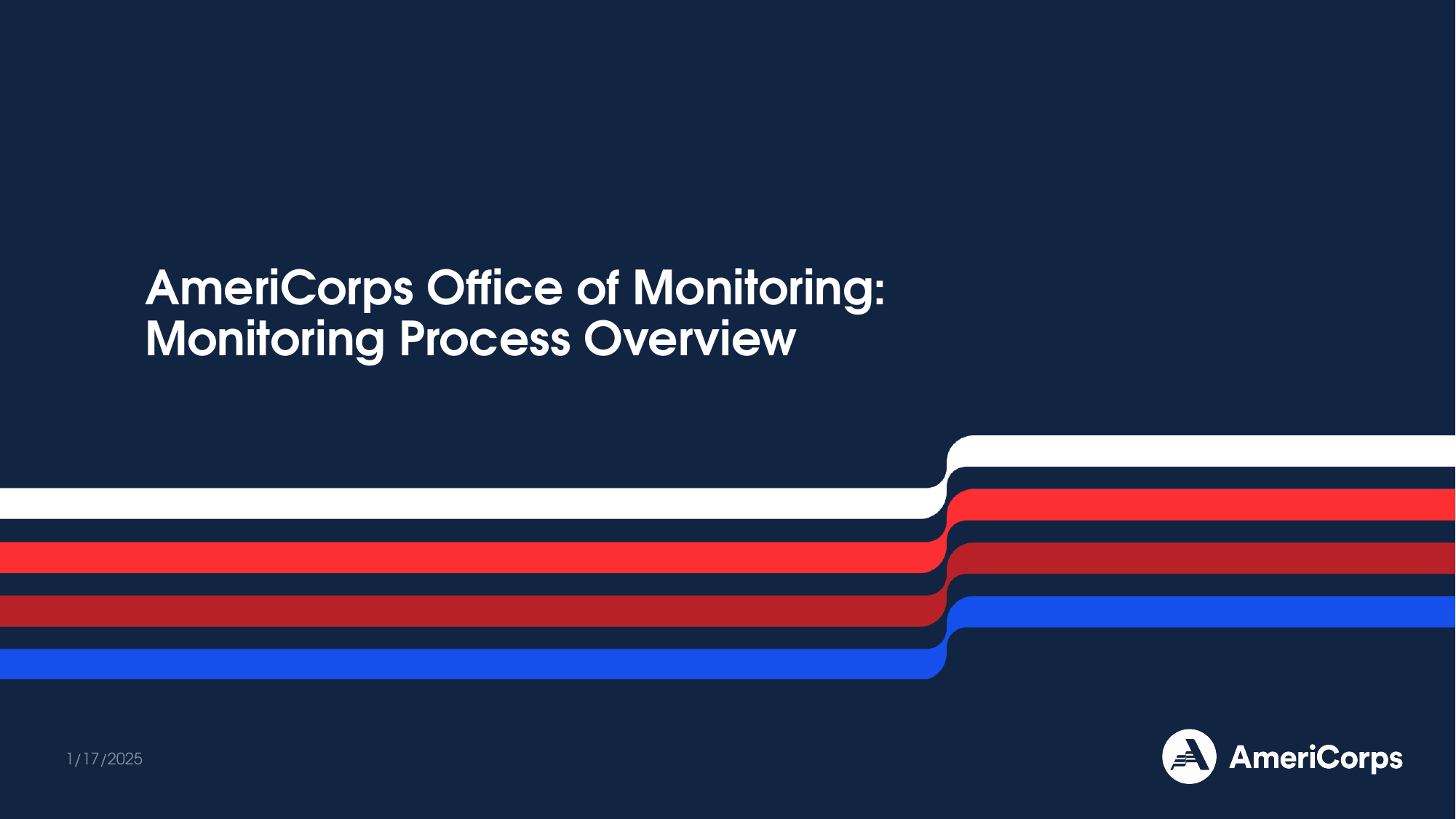

# AmeriCorps Office of Monitoring: Monitoring Process Overview
1/17/2025